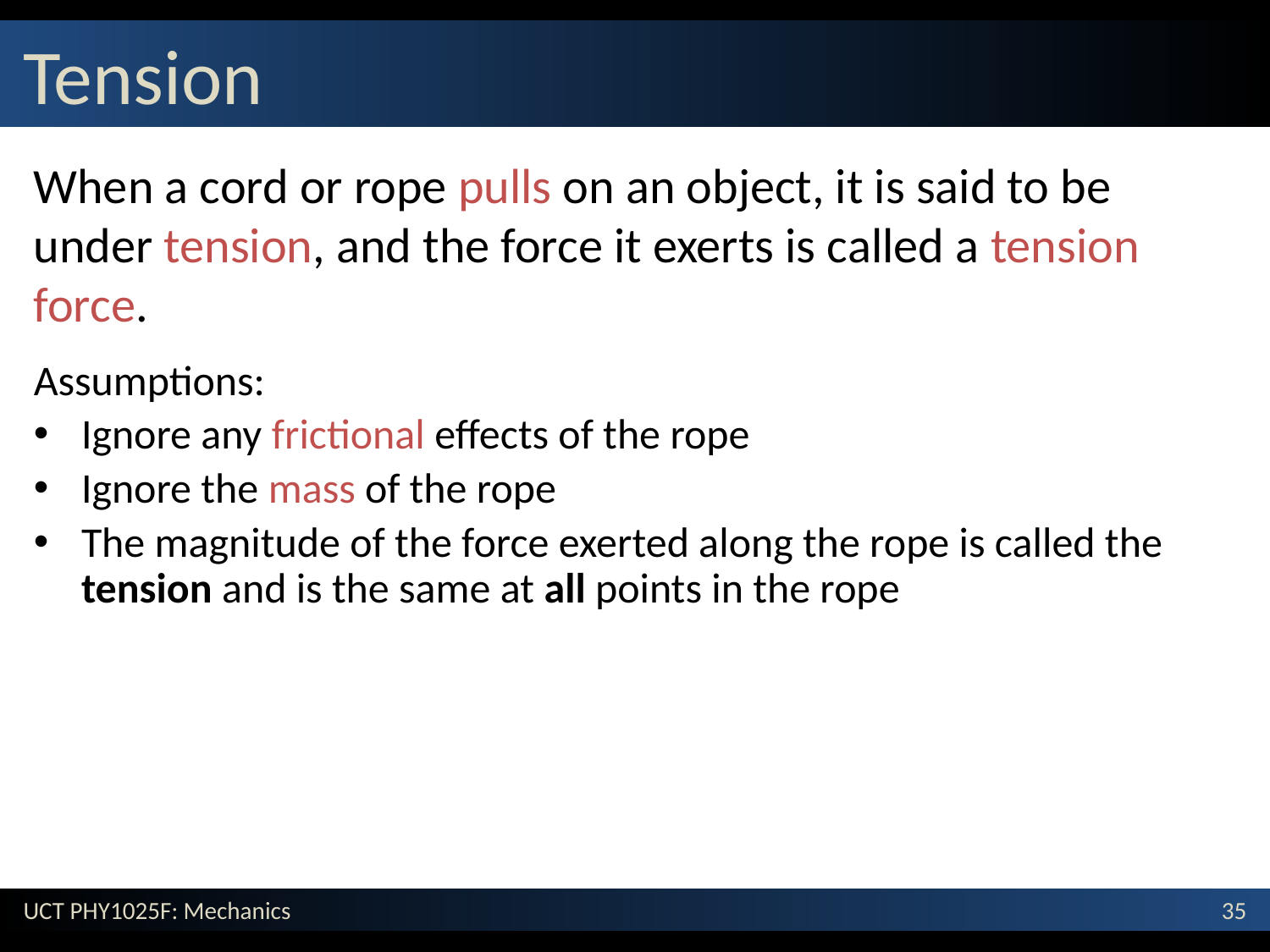

# Tension
When a cord or rope pulls on an object, it is said to be under tension, and the force it exerts is called a tension force.
Assumptions:
Ignore any frictional effects of the rope
Ignore the mass of the rope
The magnitude of the force exerted along the rope is called the tension and is the same at all points in the rope